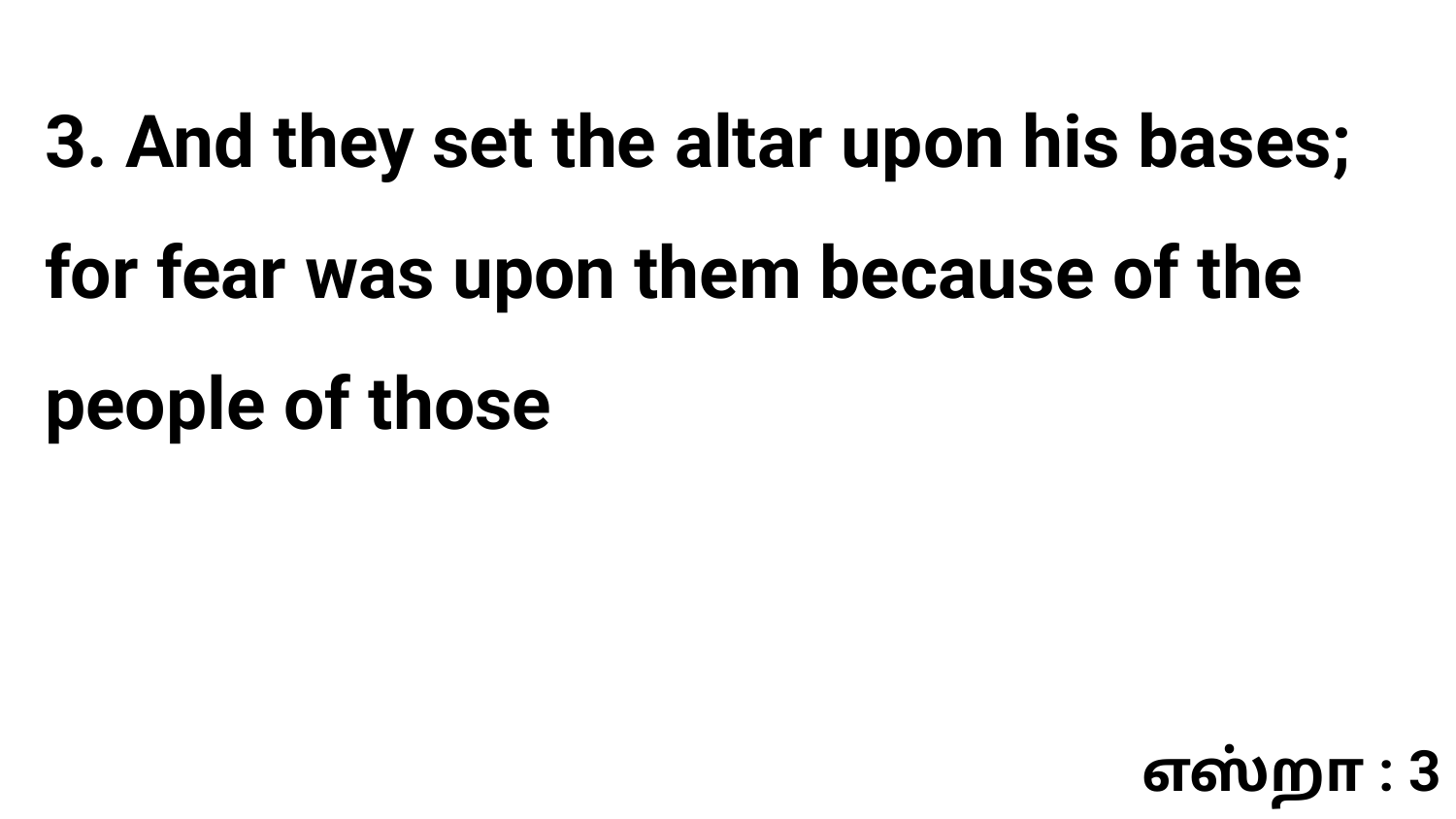

3. And they set the altar upon his bases; for fear was upon them because of the people of those
எஸ்றா : 3